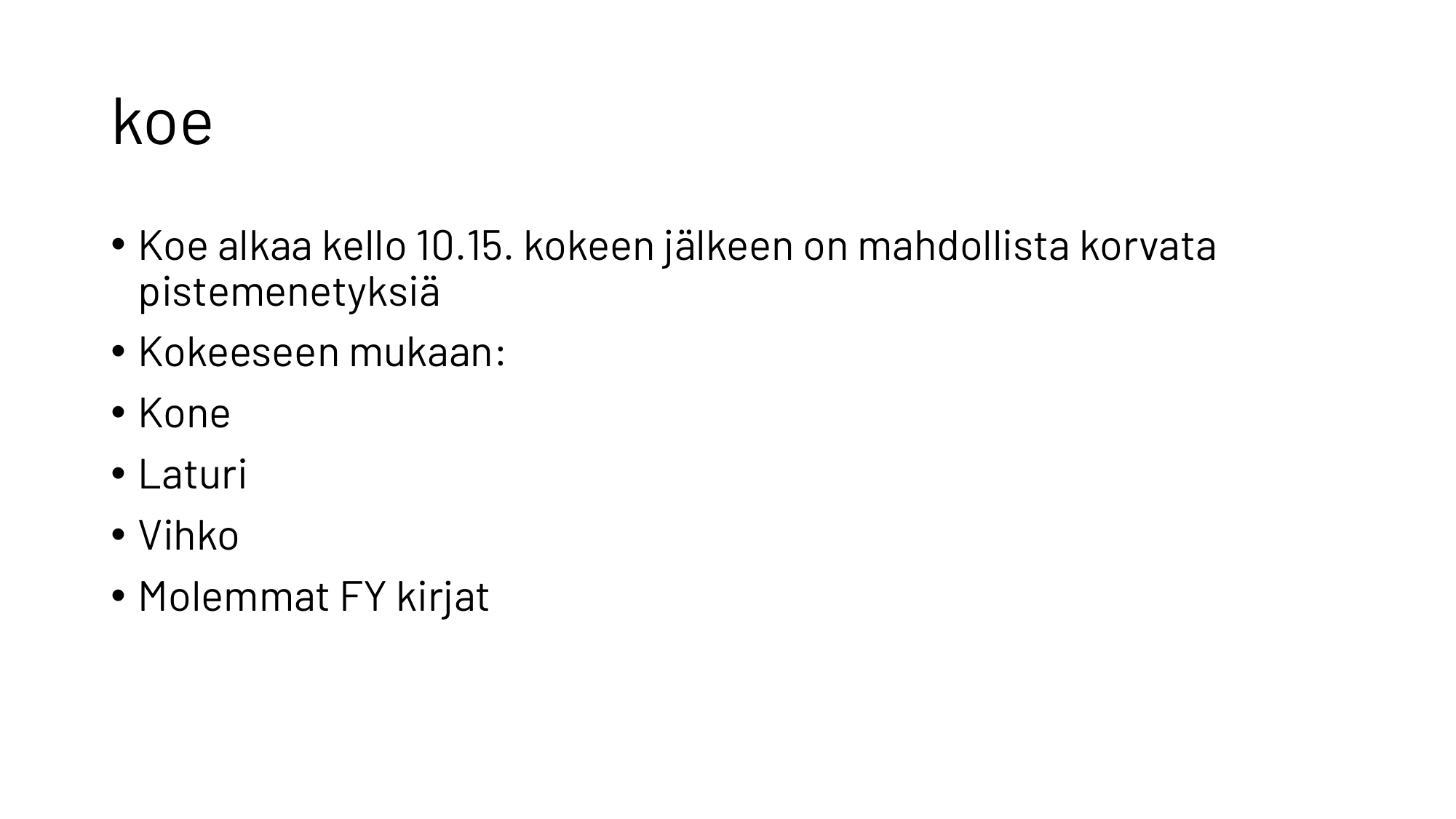

# koe
Koe alkaa kello 10.15. kokeen jälkeen on mahdollista korvata pistemenetyksiä
Kokeeseen mukaan:
Kone
Laturi
Vihko
Molemmat FY kirjat